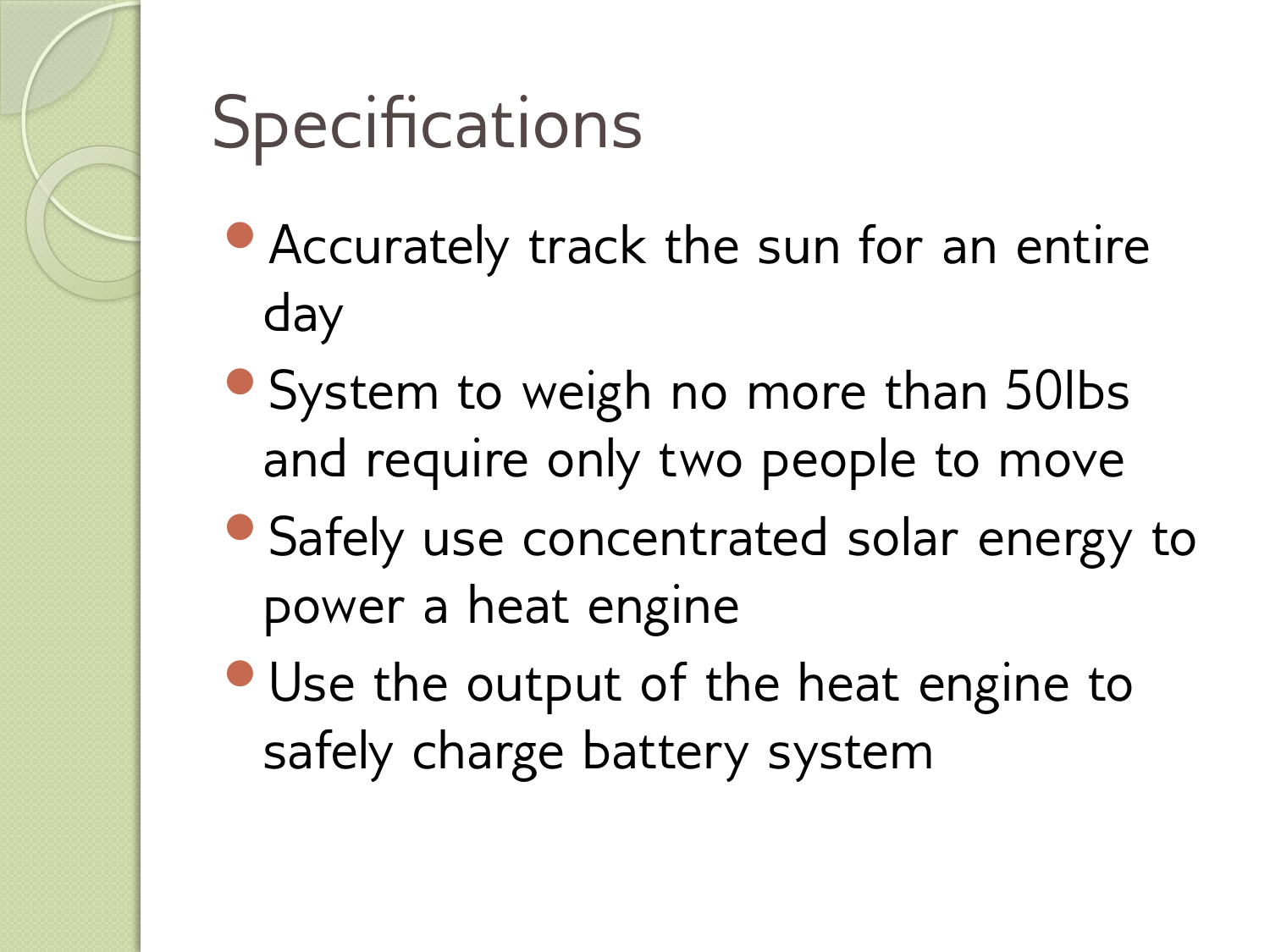

# Specifications
Accurately track the sun for an entire day
System to weigh no more than 50lbs and require only two people to move
Safely use concentrated solar energy to power a heat engine
Use the output of the heat engine to safely charge battery system